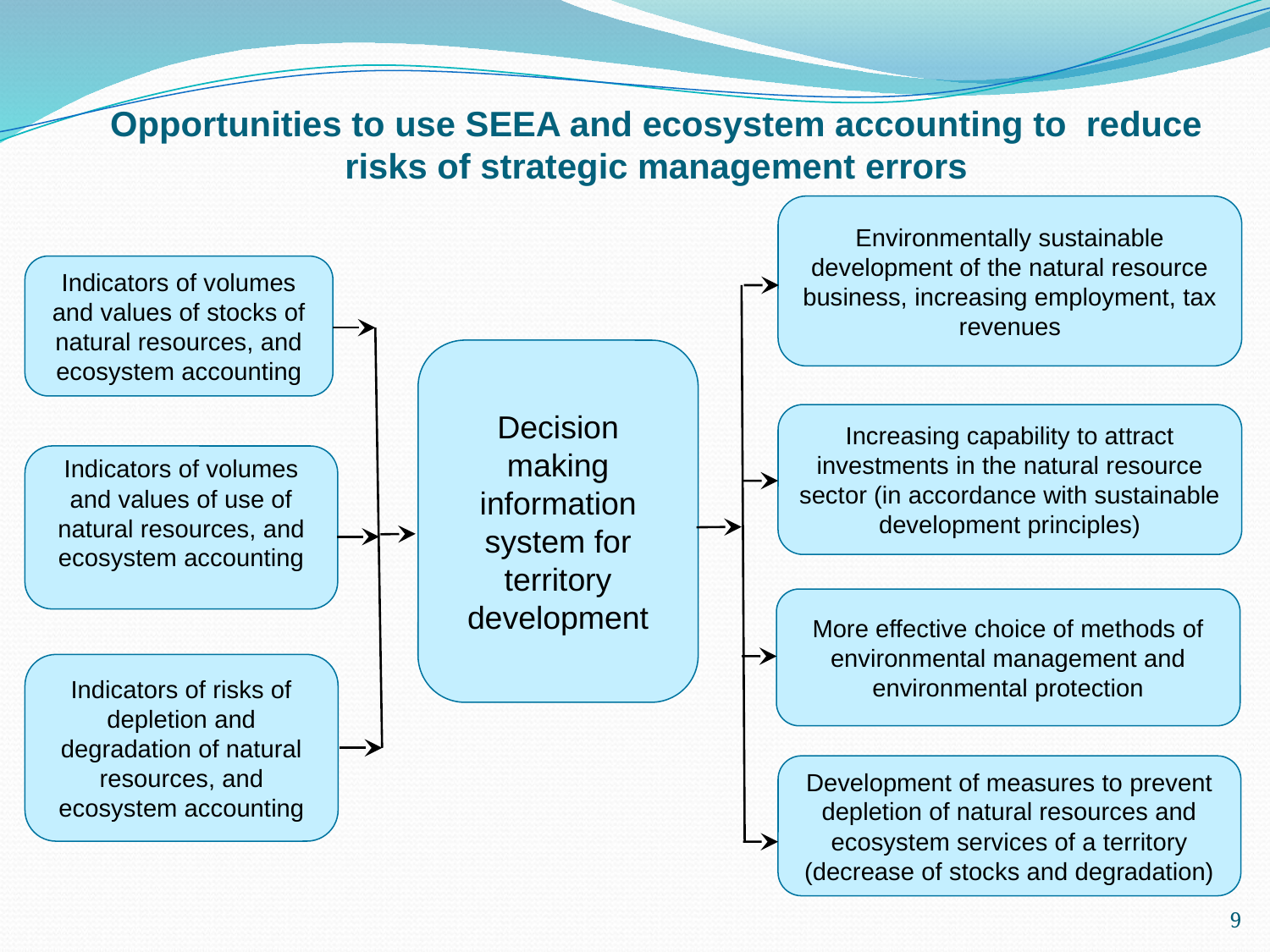

Opportunities to use SEEA and ecosystem accounting to  reduce risks of strategic management errors
Environmentally sustainable development of the natural resource business, increasing employment, tax revenues
Indicators of volumes and values of stocks of natural resources, and ecosystem accounting
Decision making information system for territory development
Increasing capability to attract investments in the natural resource sector (in accordance with sustainable development principles)
Indicators of volumes and values of use of natural resources, and ecosystem accounting

More effective choice of methods of environmental management and environmental protection
Indicators of risks of depletion and degradation of natural resources, and ecosystem accounting
Development of measures to prevent depletion of natural resources and ecosystem services of a territory (decrease of stocks and degradation)
9